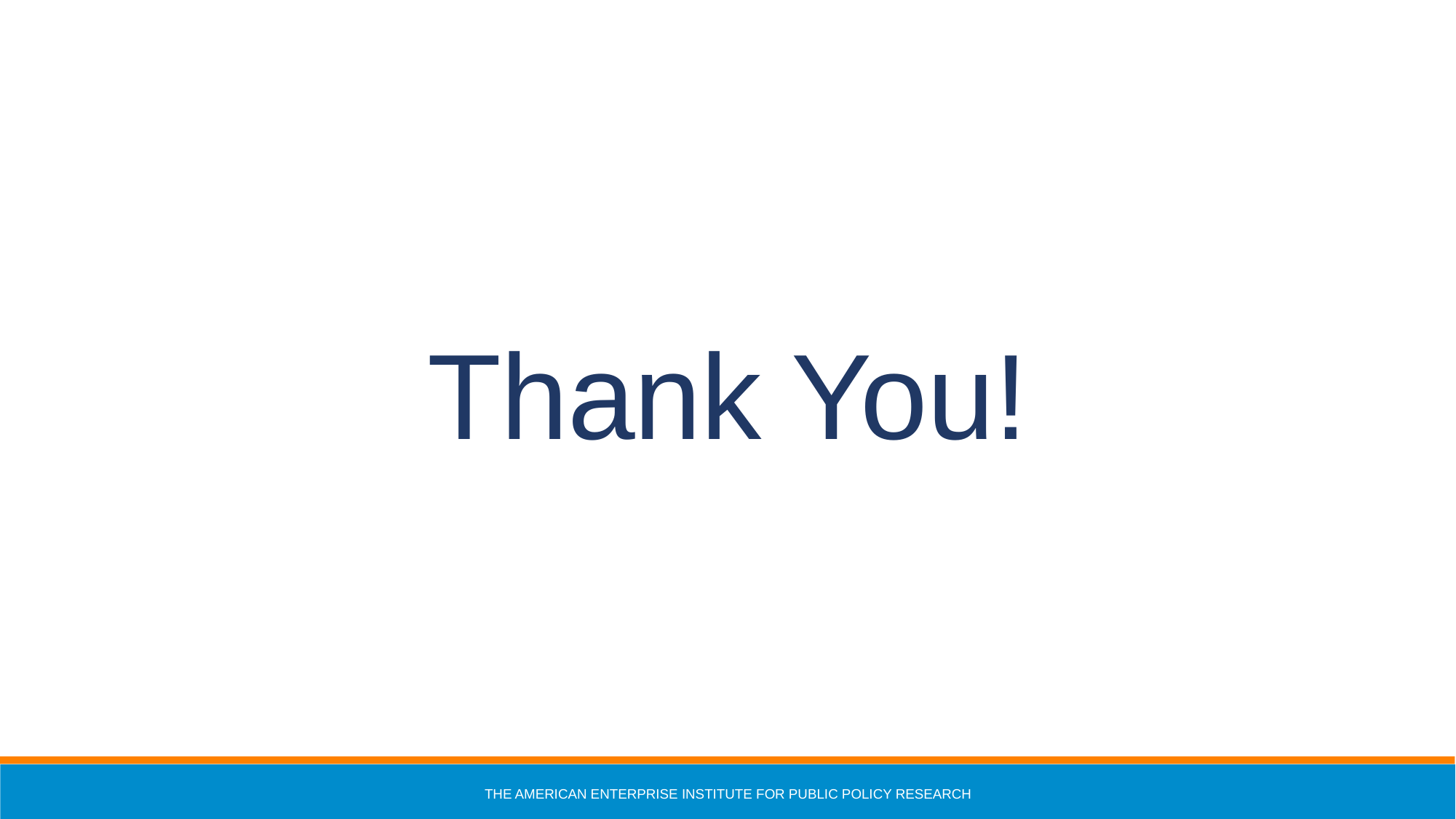

Thank You!
The American Enterprise Institute for Public Policy Research